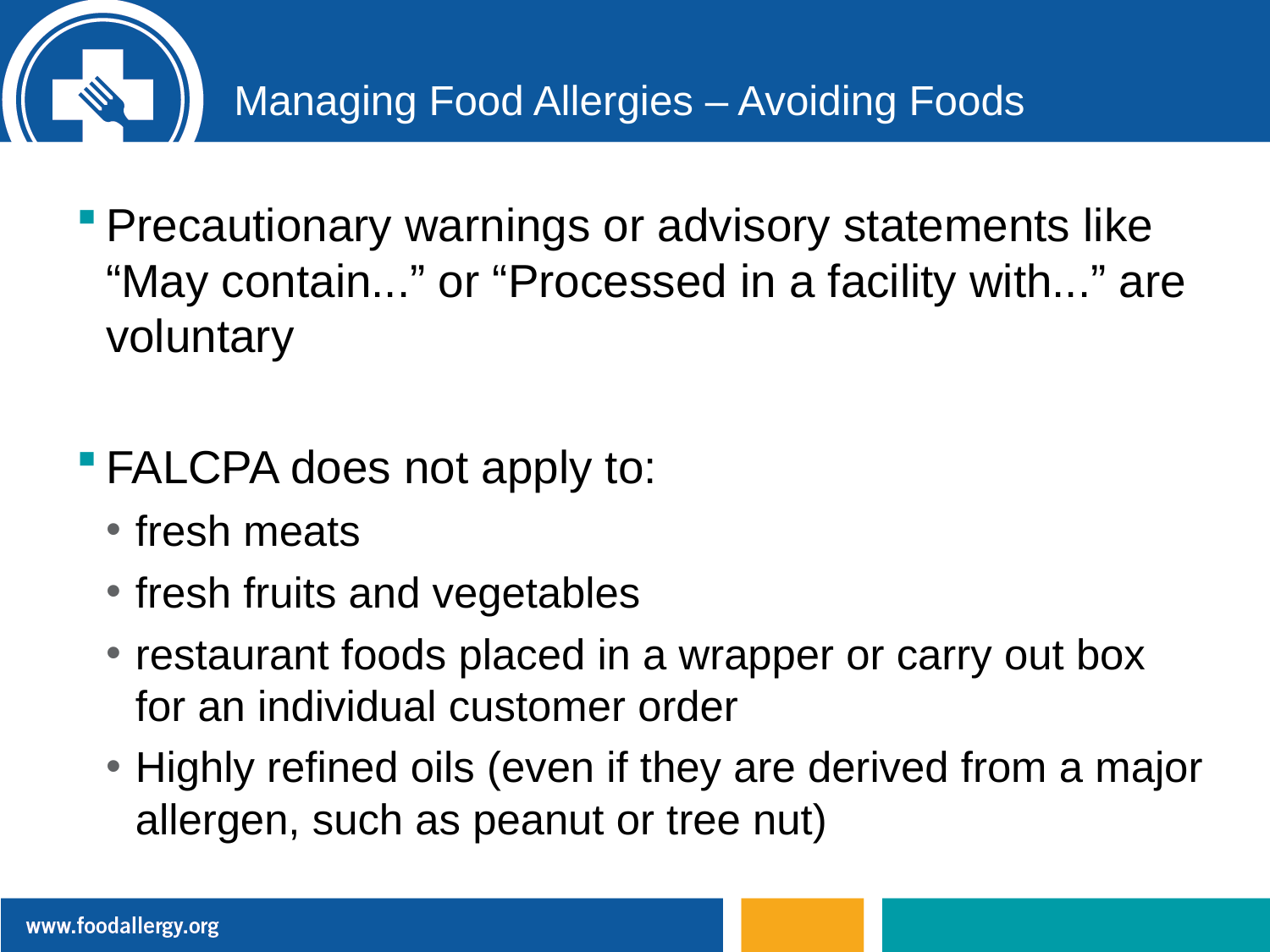

# Managing Food Allergies – Avoiding Foods
Precautionary warnings or advisory statements like “May contain...” or “Processed in a facility with...” are voluntary

FALCPA does not apply to:
fresh meats
fresh fruits and vegetables
restaurant foods placed in a wrapper or carry out box for an individual customer order
Highly refined oils (even if they are derived from a major allergen, such as peanut or tree nut)